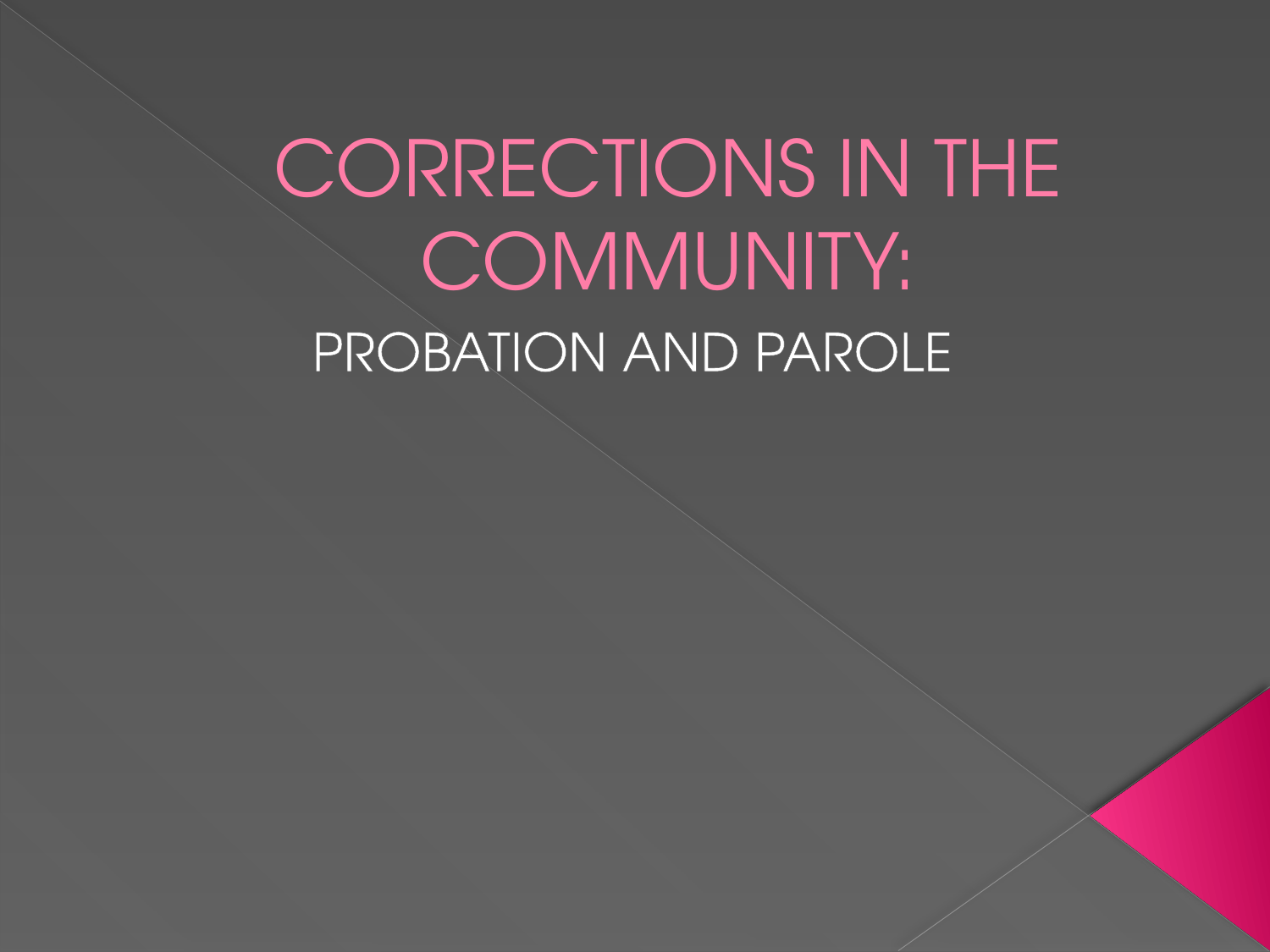

# CORRECTIONS IN THE COMMUNITY:
PROBATION AND PAROLE